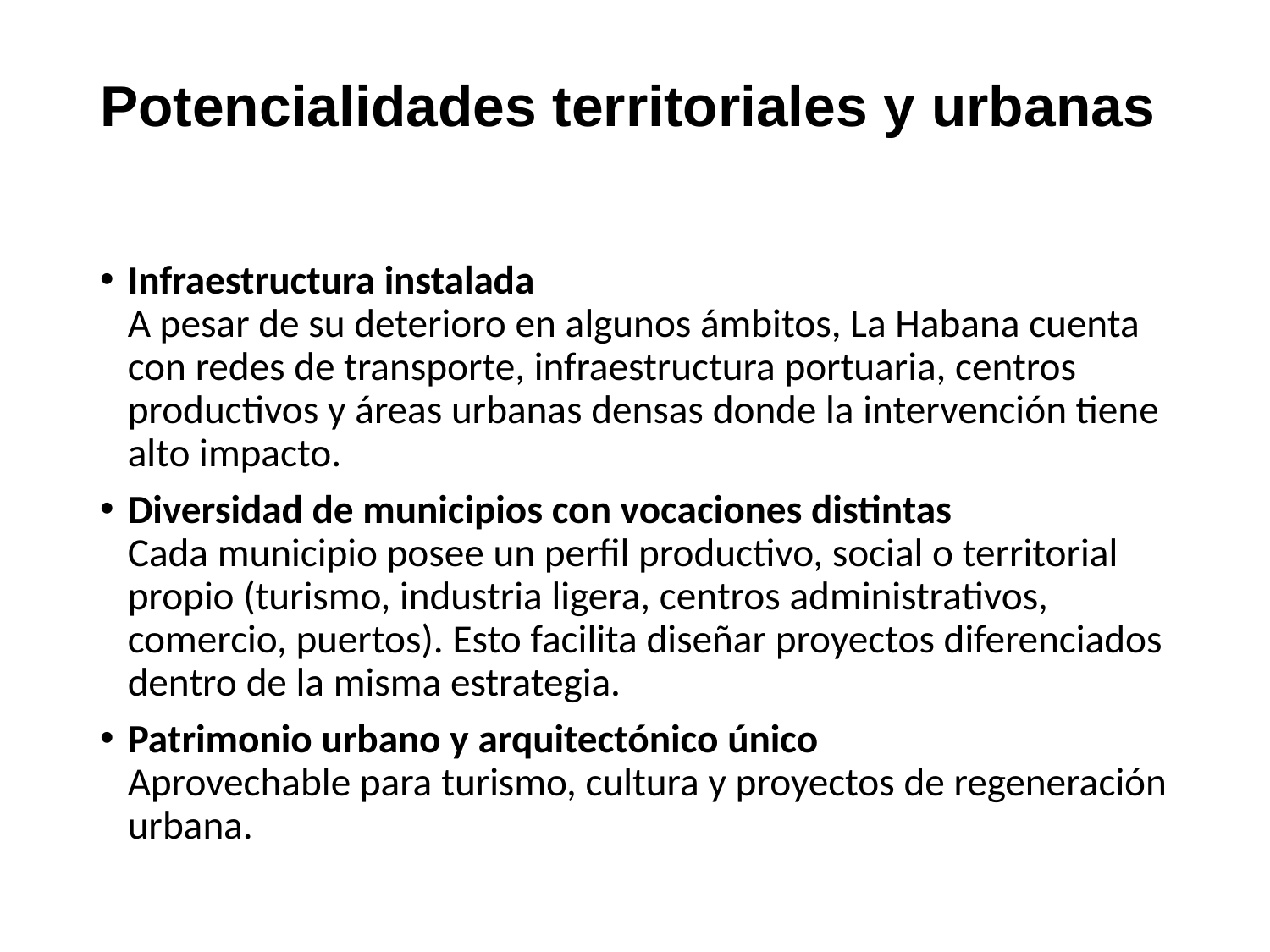

# Potencialidades territoriales y urbanas
Infraestructura instalada
A pesar de su deterioro en algunos ámbitos, La Habana cuenta con redes de transporte, infraestructura portuaria, centros productivos y áreas urbanas densas donde la intervención tiene alto impacto.
Diversidad de municipios con vocaciones distintas
Cada municipio posee un perfil productivo, social o territorial propio (turismo, industria ligera, centros administrativos, comercio, puertos). Esto facilita diseñar proyectos diferenciados dentro de la misma estrategia.
Patrimonio urbano y arquitectónico único
Aprovechable para turismo, cultura y proyectos de regeneración urbana.